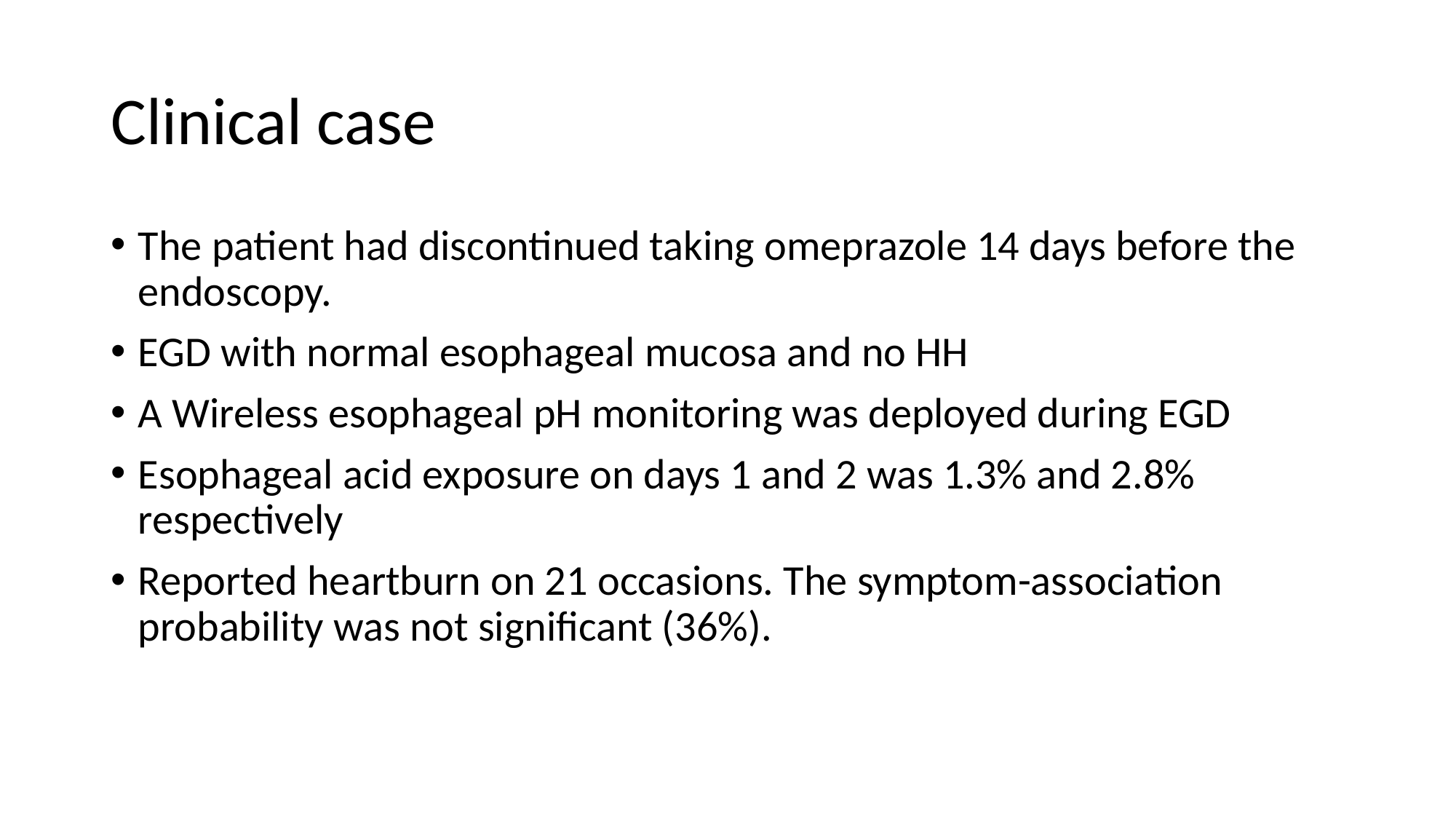

# Clinical case
The patient had discontinued taking omeprazole 14 days before the endoscopy.
EGD with normal esophageal mucosa and no HH
A Wireless esophageal pH monitoring was deployed during EGD
Esophageal acid exposure on days 1 and 2 was 1.3% and 2.8% respectively
Reported heartburn on 21 occasions. The symptom-association probability was not significant (36%).